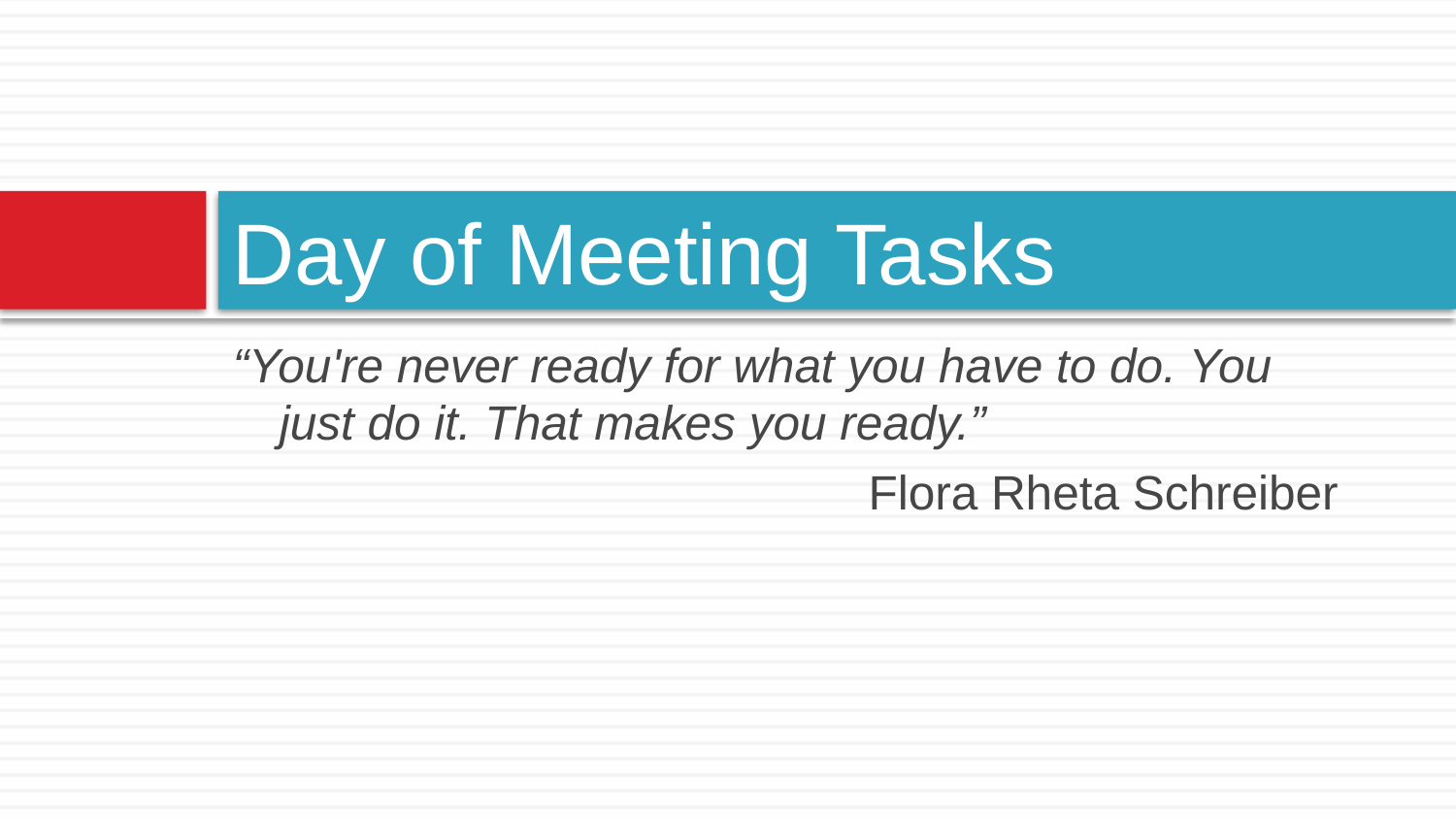

# Day of Meeting Tasks
“You're never ready for what you have to do. You just do it. That makes you ready.”
Flora Rheta Schreiber